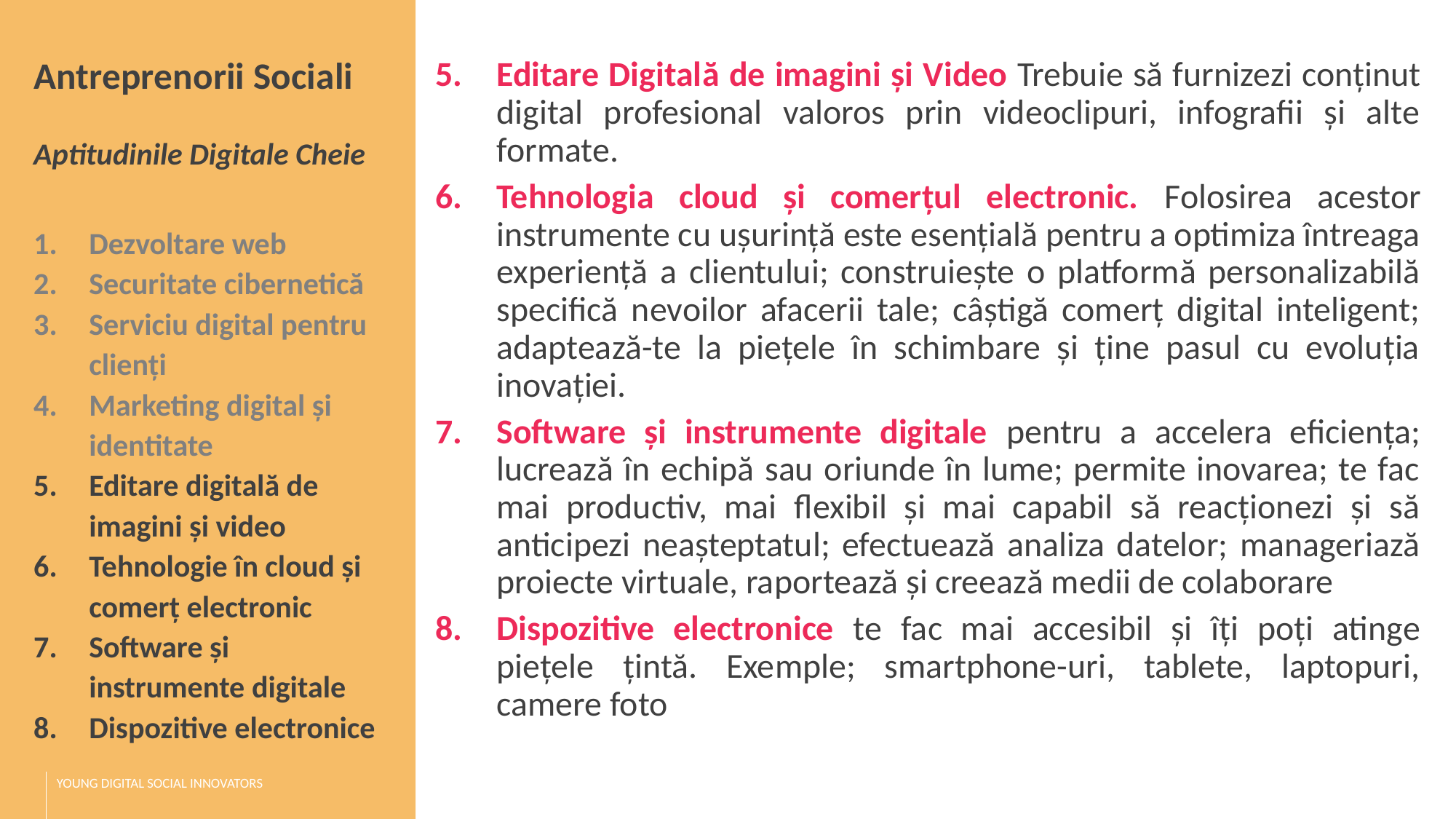

Antreprenorii Sociali

Aptitudinile Digitale Cheie

Dezvoltare web
Securitate cibernetică
Serviciu digital pentru clienți
Marketing digital și identitate
Editare digitală de imagini și video
Tehnologie în cloud și comerț electronic
Software și instrumente digitale
Dispozitive electronice
Editare Digitală de imagini și Video Trebuie să furnizezi conținut digital profesional valoros prin videoclipuri, infografii și alte formate.
Tehnologia cloud și comerțul electronic. Folosirea acestor instrumente cu ușurință este esențială pentru a optimiza întreaga experiență a clientului; construiește o platformă personalizabilă specifică nevoilor afacerii tale; câștigă comerț digital inteligent; adaptează-te la piețele în schimbare și ține pasul cu evoluția inovației.
Software și instrumente digitale pentru a accelera eficiența; lucrează în echipă sau oriunde în lume; permite inovarea; te fac mai productiv, mai flexibil și mai capabil să reacționezi și să anticipezi neașteptatul; efectuează analiza datelor; manageriază proiecte virtuale, raportează și creează medii de colaborare
Dispozitive electronice te fac mai accesibil și îți poți atinge piețele țintă. Exemple; smartphone-uri, tablete, laptopuri, camere foto